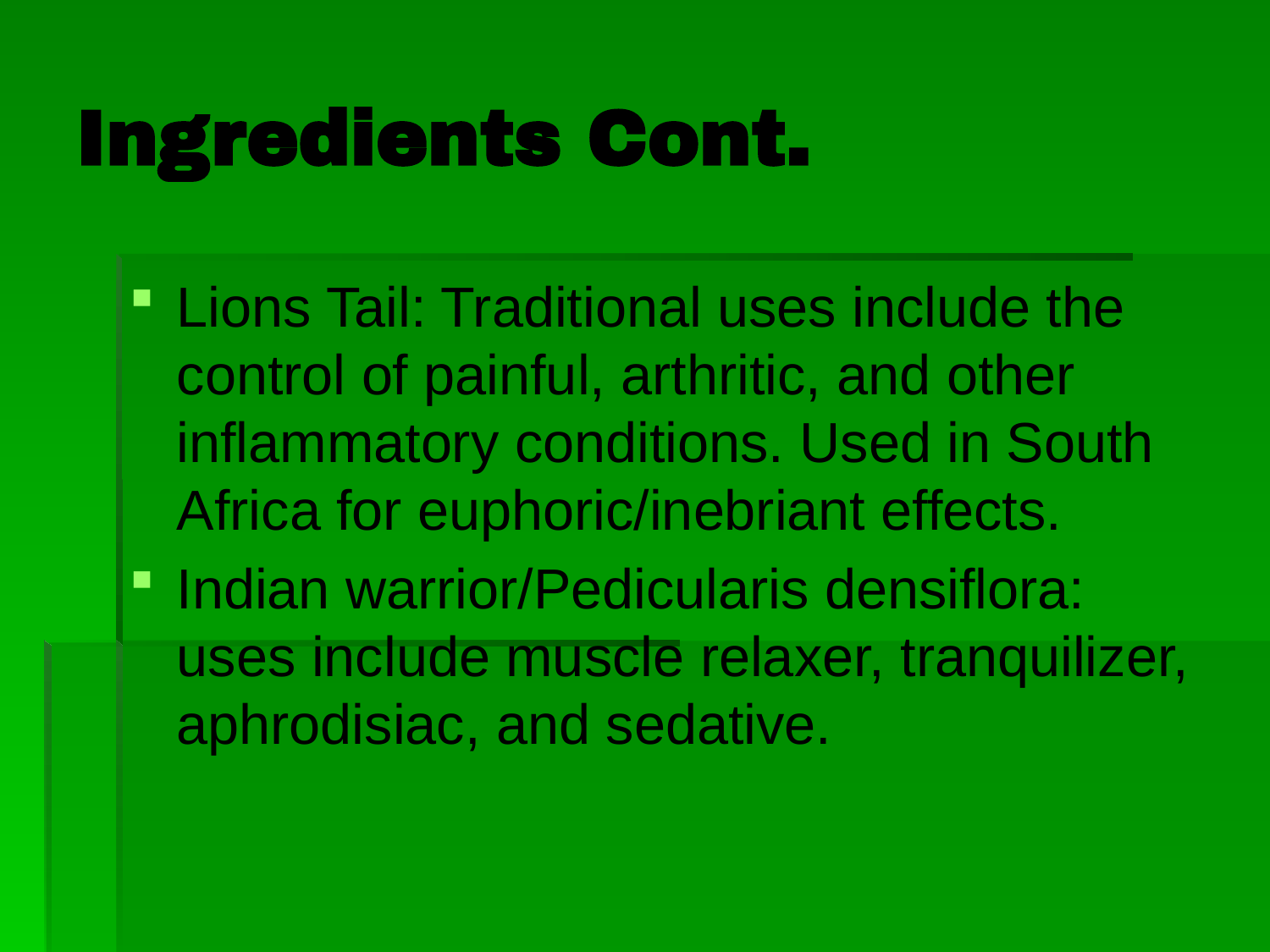

# Ingredients Cont.
Lions Tail: Traditional uses include the control of painful, arthritic, and other inflammatory conditions. Used in South Africa for euphoric/inebriant effects.
Indian warrior/Pedicularis densiflora: uses include muscle relaxer, tranquilizer, aphrodisiac, and sedative.